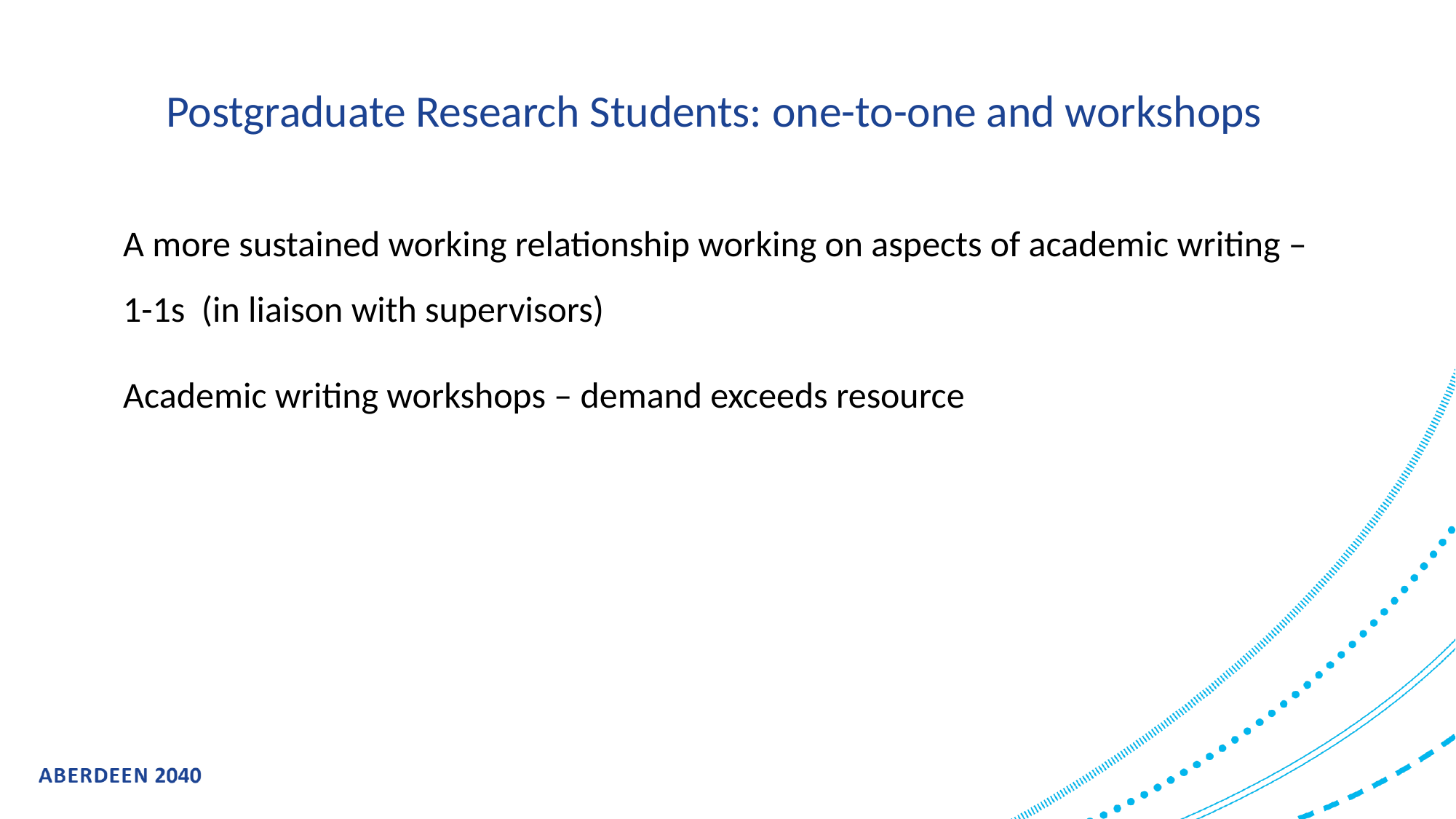

# Postgraduate Research Students: one-to-one and workshops
A more sustained working relationship working on aspects of academic writing – 1-1s  (in liaison with supervisors)
Academic writing workshops – demand exceeds resource